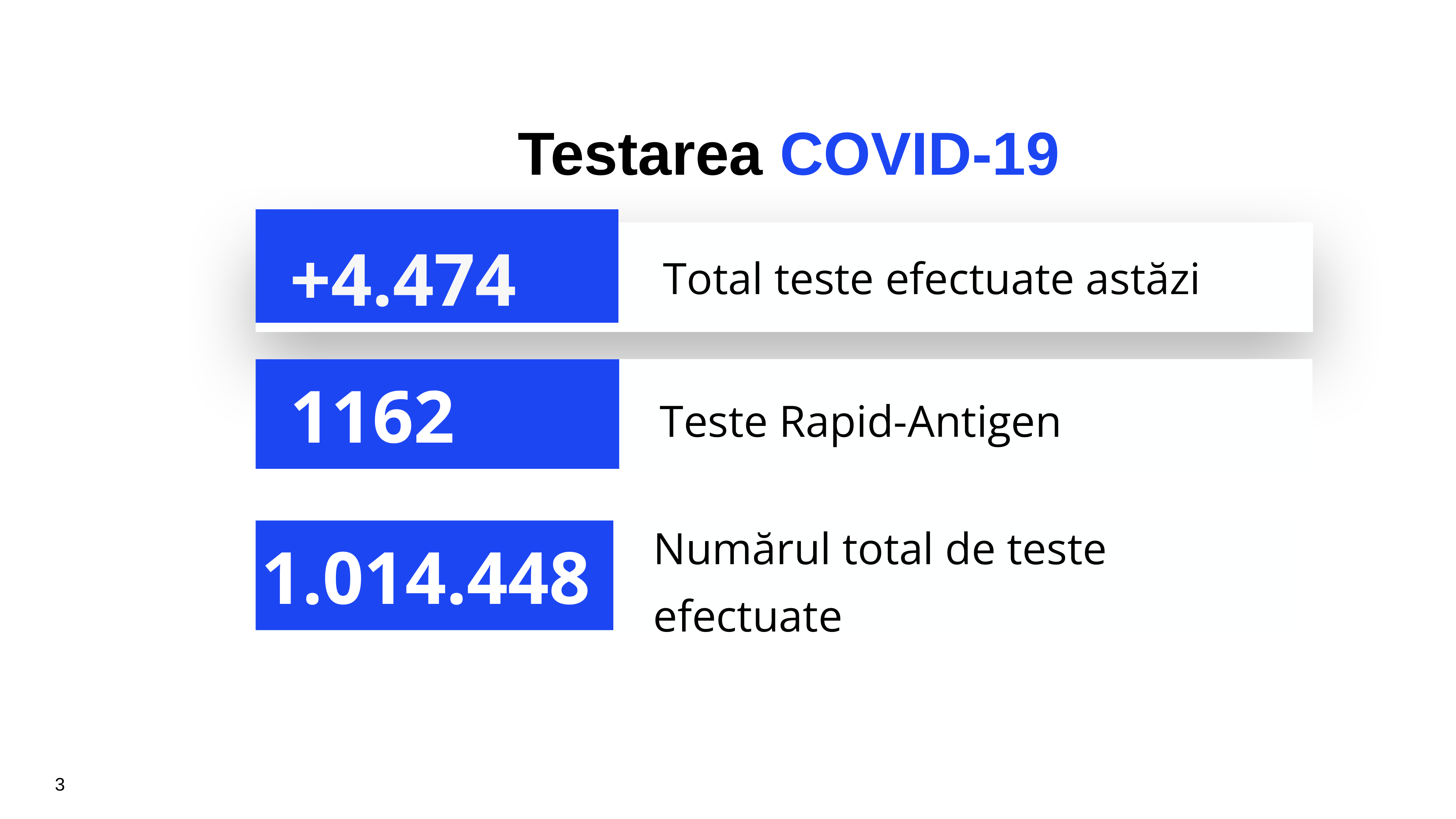

# Testarea COVID-19

+4.474

Total teste efectuate astăzi

Teste Rapid-Antigen

1162

Numărul total de teste efectuate

1.014.448
3